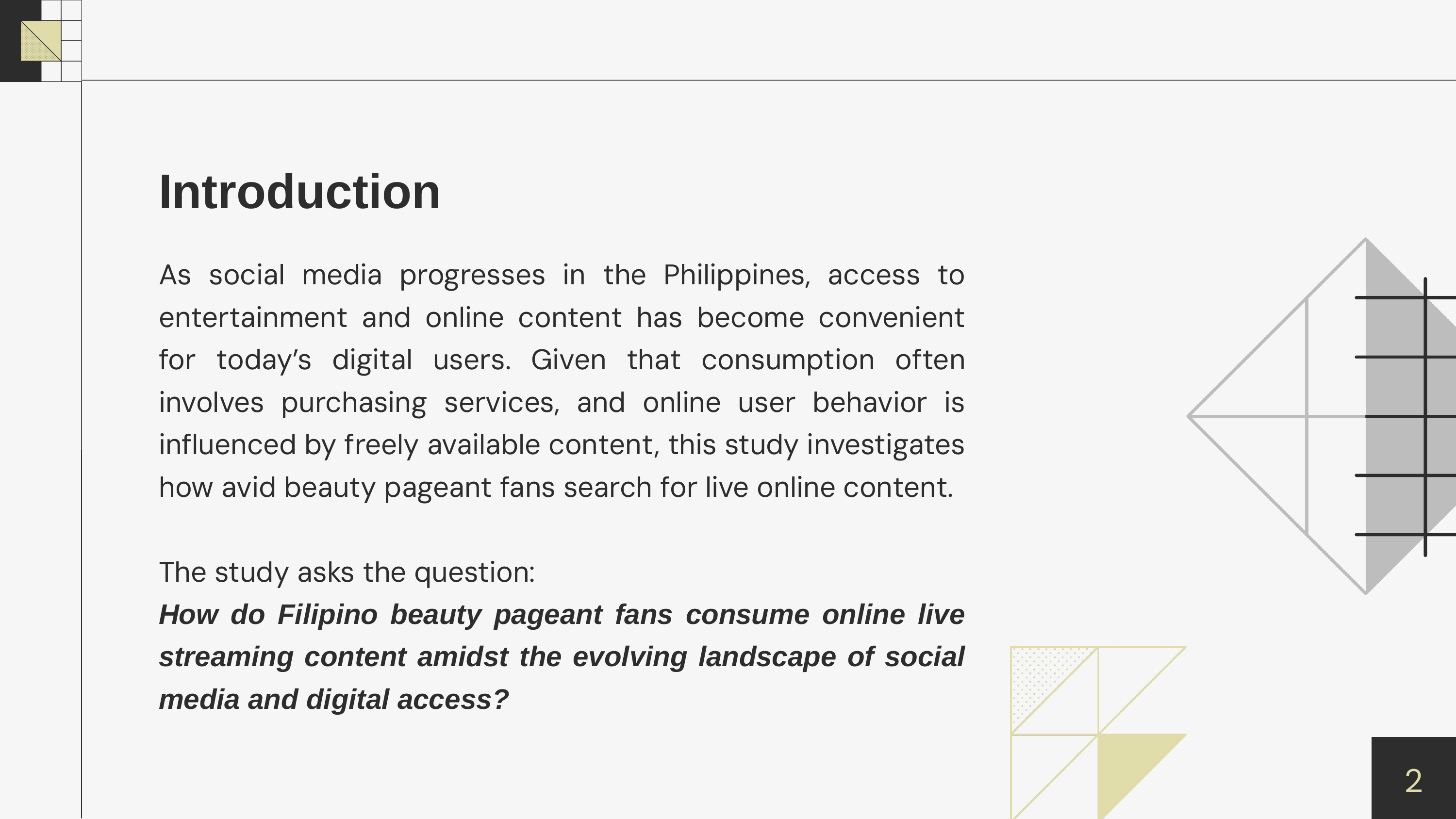

Introduction

As social media progresses in the Philippines, access to entertainment and online content has become convenient for today’s digital users. Given that consumption often involves purchasing services, and online user behavior is influenced by freely available content, this study investigates how avid beauty pageant fans search for live online content.

The study asks the question:
How do Filipino beauty pageant fans consume online live streaming content amidst the evolving landscape of social media and digital access?

2